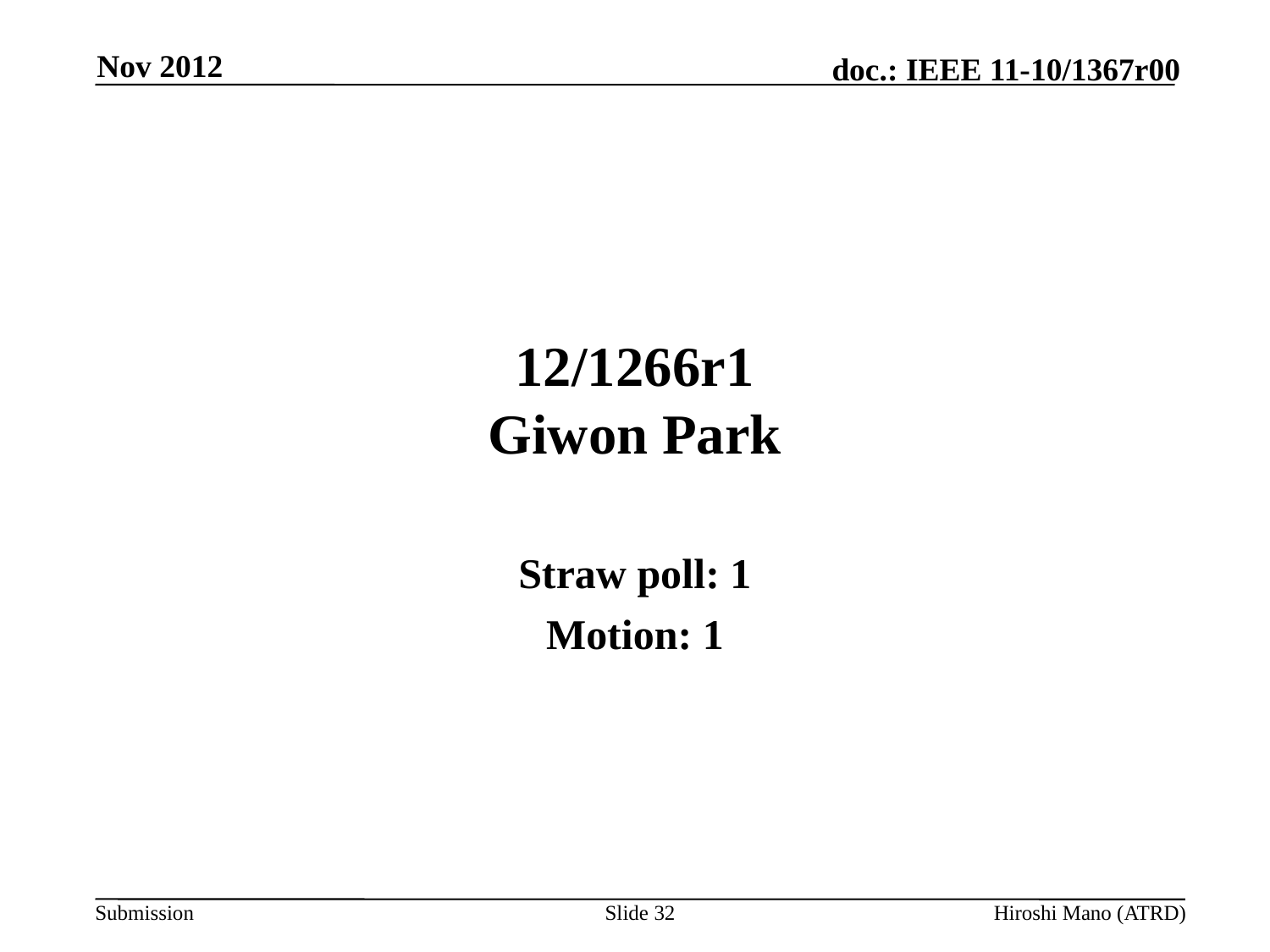

Nov 2012
# 12/1266r1 Giwon Park
Straw poll: 1
Motion: 1
Slide 32
Hiroshi Mano (ATRD)